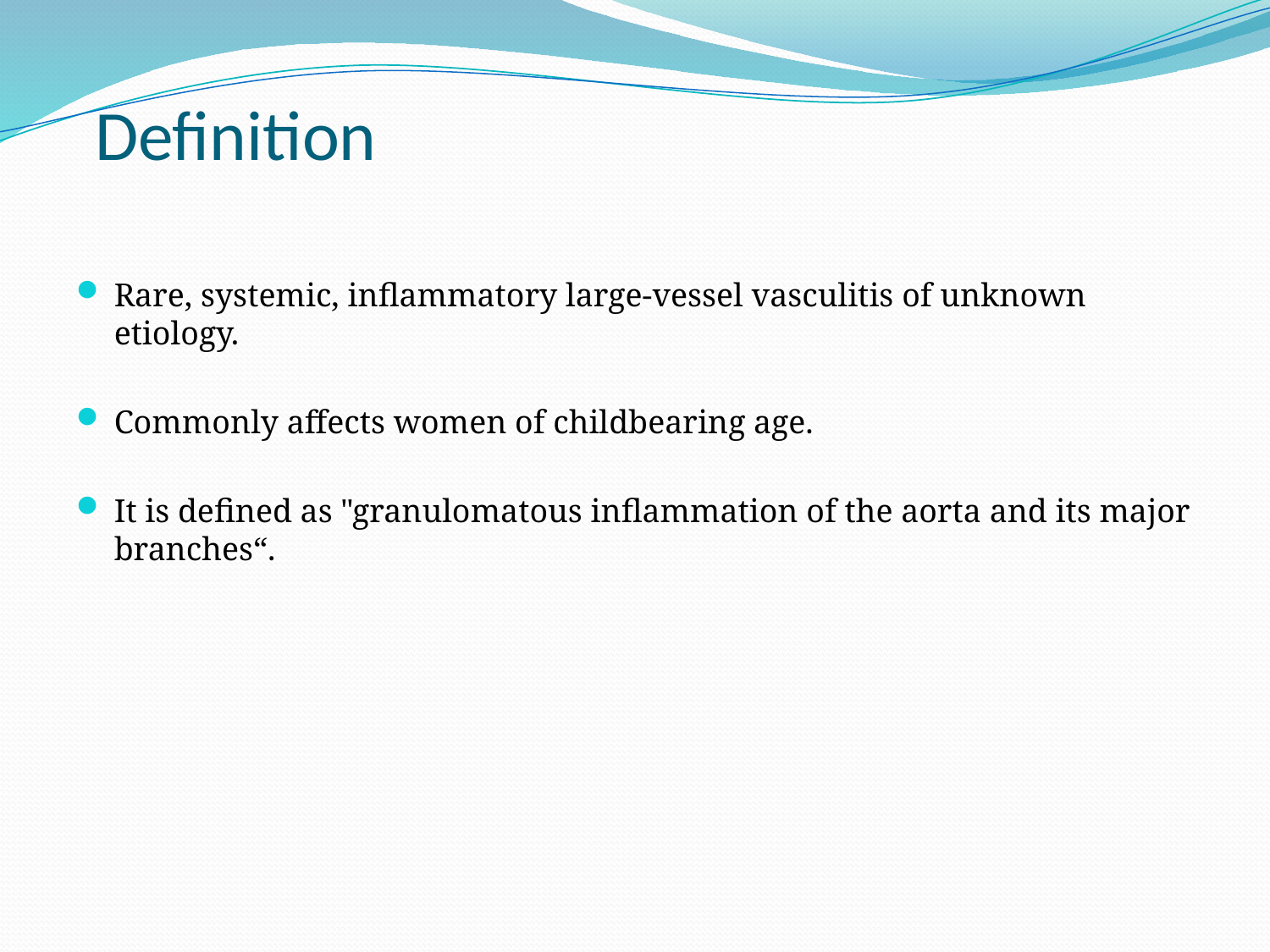

# Definition
Rare, systemic, inflammatory large-vessel vasculitis of unknown etiology.

Commonly affects women of childbearing age.

It is defined as "granulomatous inflammation of the aorta and its major branches“.